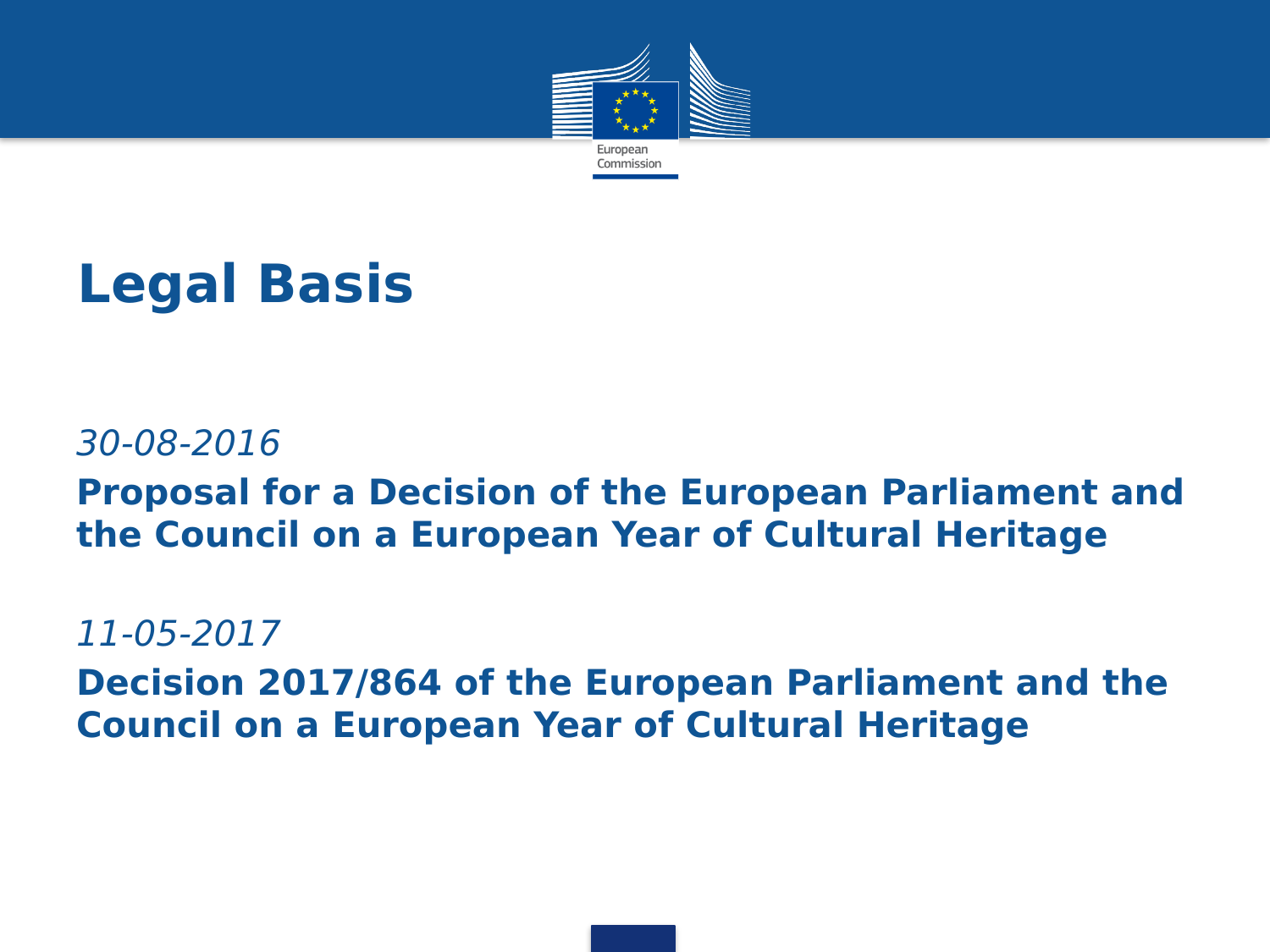

# Legal Basis

30-08-2016
Proposal for a Decision of the European Parliament and the Council on a European Year of Cultural Heritage

11-05-2017
Decision 2017/864 of the European Parliament and the Council on a European Year of Cultural Heritage